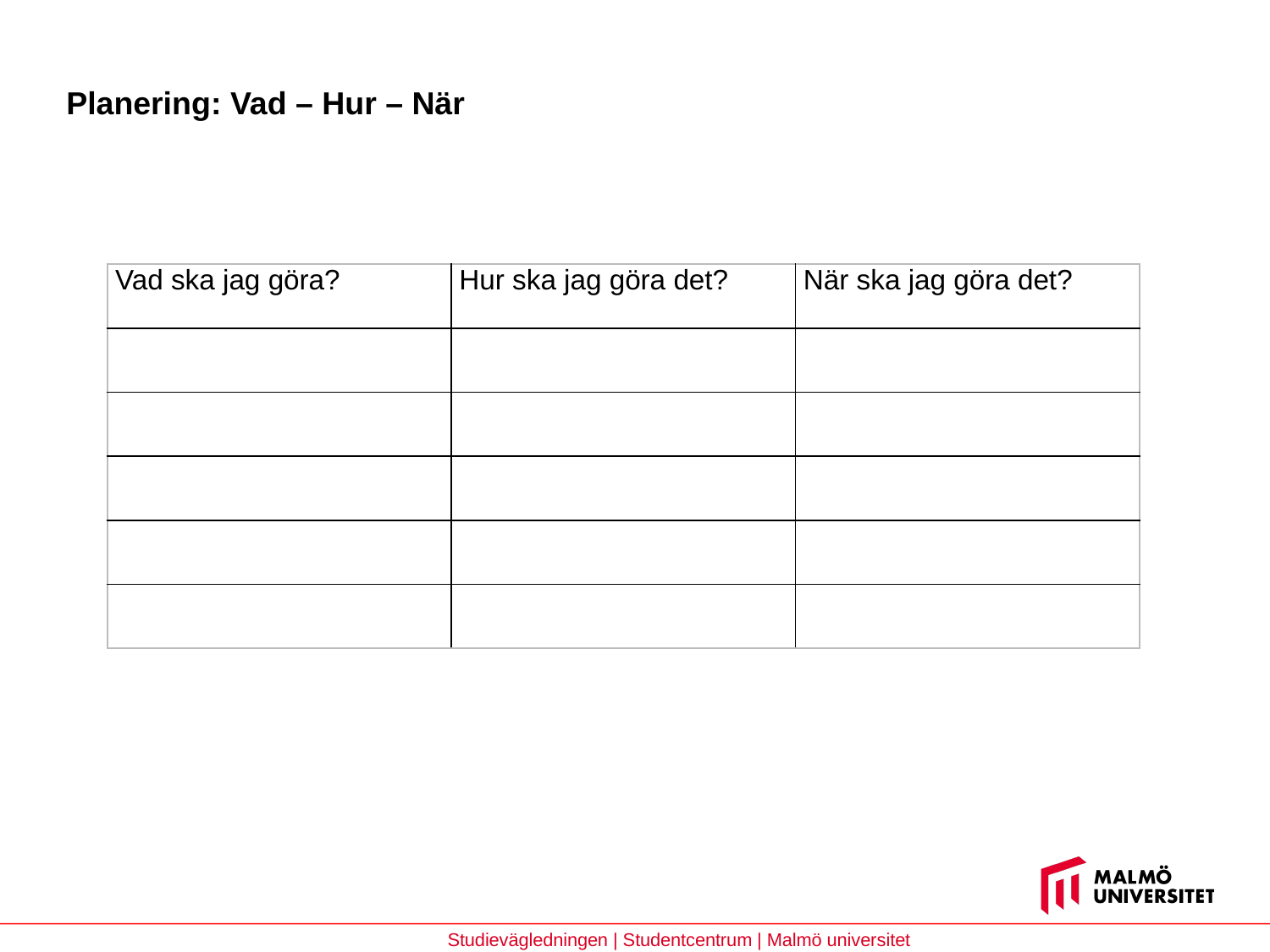

# Planering: Vad – Hur – När
| Vad ska jag göra? | Hur ska jag göra det? | När ska jag göra det? |
| --- | --- | --- |
|  |  |  |
|  |  |  |
|  |  |  |
|  |  |  |
|  |  |  |

Studievägledningen | Studentcentrum | Malmö universitet